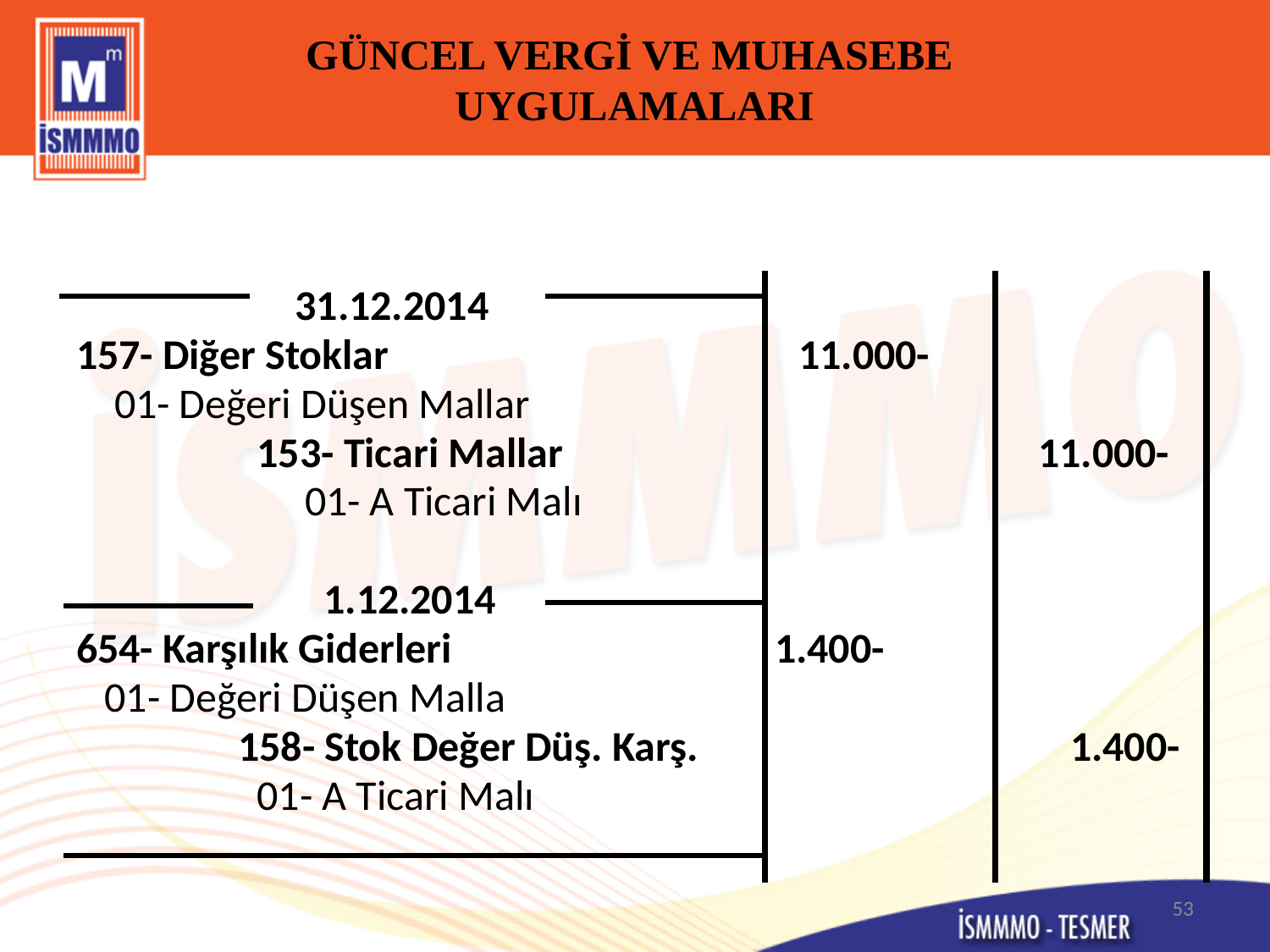

# GÜNCEL VERGİ VE MUHASEBE UYGULAMALARI

                       31.12.2014
157- Diğer Stoklar                                           11.000-
    01- Değeri Düşen Mallar
                   153- Ticari Mallar    		                     11.000-
                        01- A Ticari Malı

                          1.12.2014
654- Karşılık Giderleri 		               1.400-
   01- Değeri Düşen Malla
                 158- Stok Değer Düş. Karş.                                       1.400-
                   01- A Ticari Malı

53